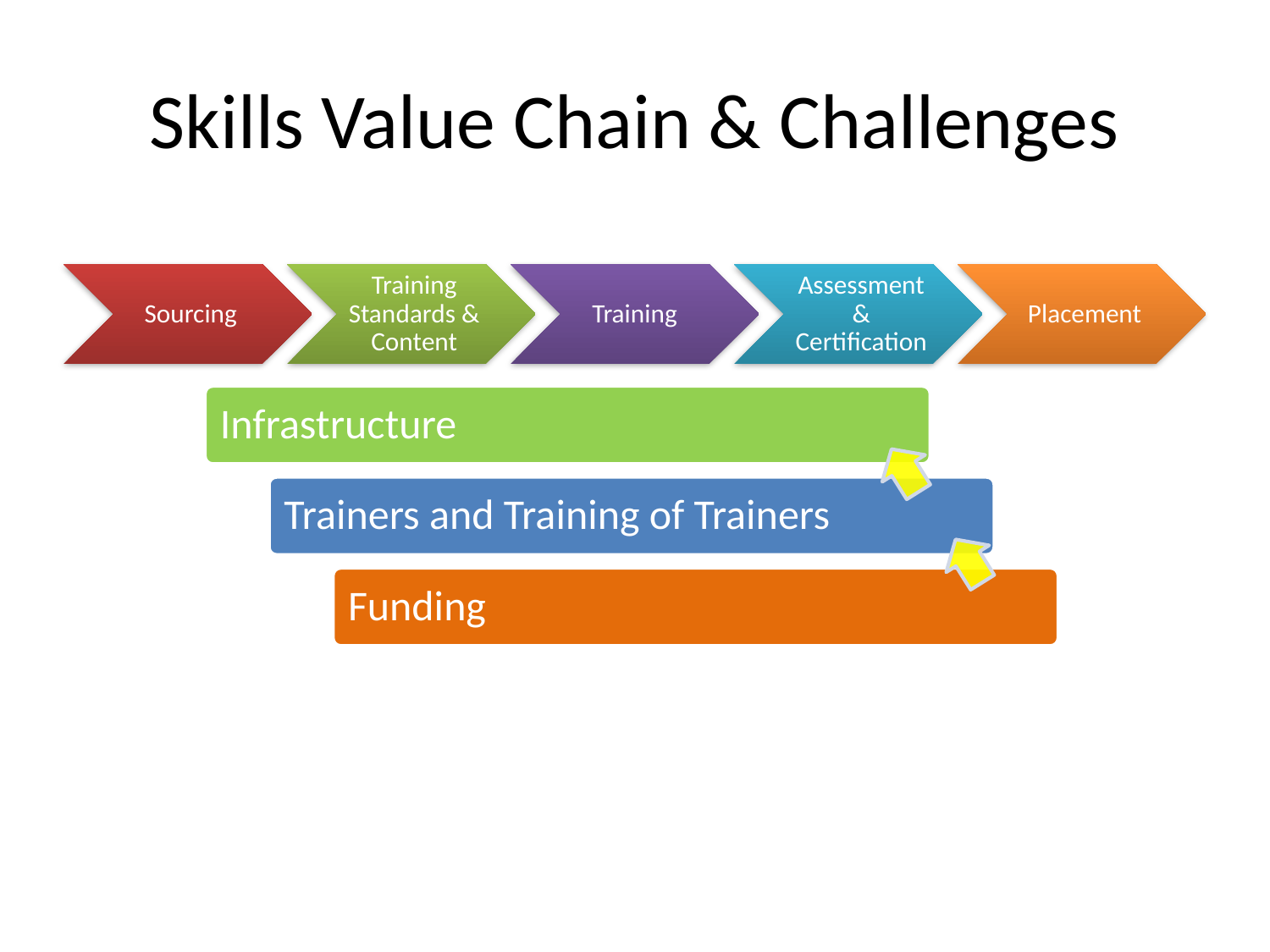

# Skills Value Chain & Challenges
Sourcing
Training Standards & Content
Training
Assessment & Certification
Placement
Infrastructure

Trainers and Training of Trainers

Funding